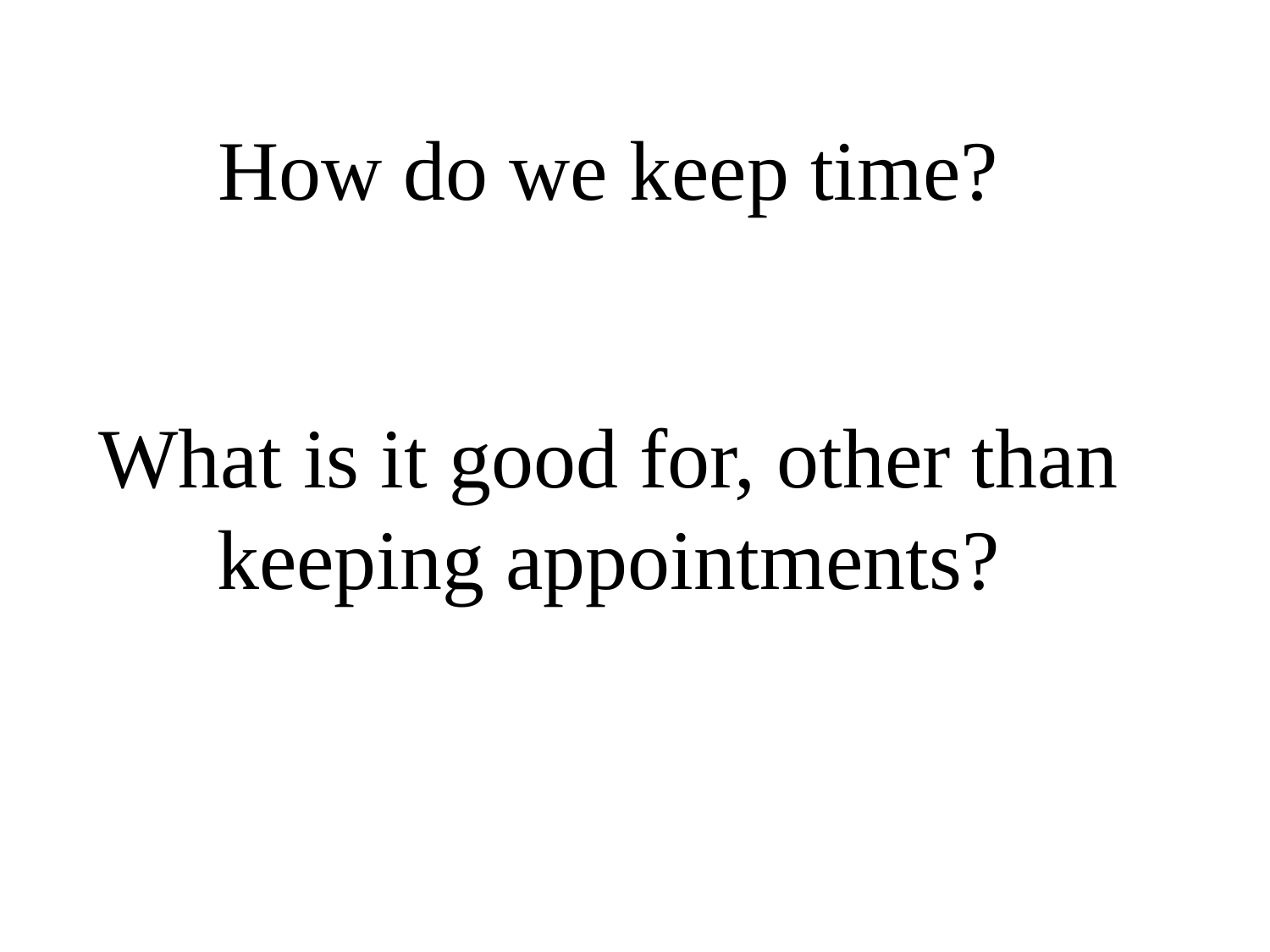

How do we keep time?

What is it good for, other than keeping appointments?